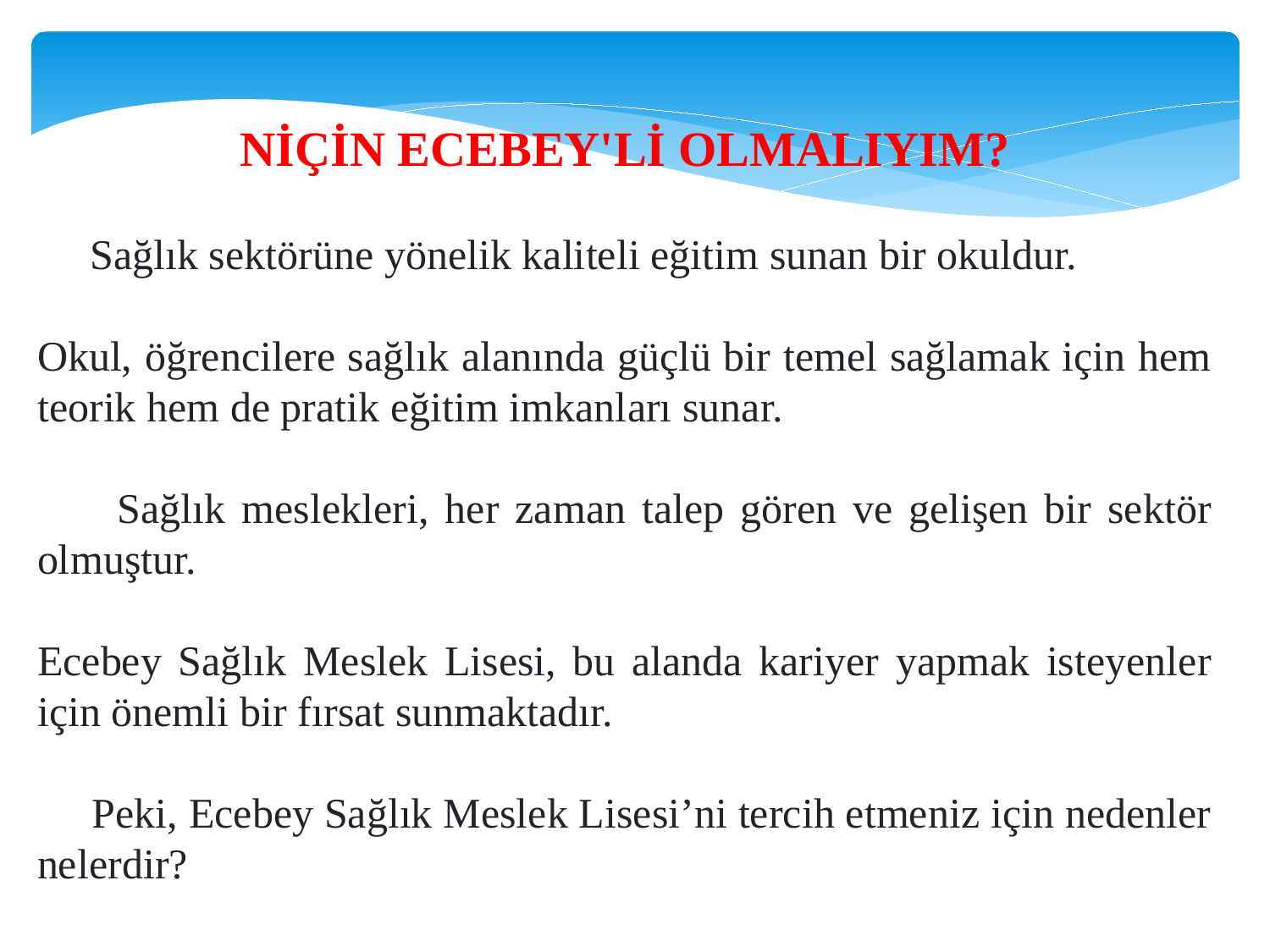

NİÇİN ECEBEY'Lİ OLMALIYIM?

     Sağlık sektörüne yönelik kaliteli eğitim sunan bir okuldur.

Okul, öğrencilere sağlık alanında güçlü bir temel sağlamak için hem teorik hem de pratik eğitim imkanları sunar.

     Sağlık meslekleri, her zaman talep gören ve gelişen bir sektör olmuştur.

Ecebey Sağlık Meslek Lisesi, bu alanda kariyer yapmak isteyenler için önemli bir fırsat sunmaktadır.

     Peki, Ecebey Sağlık Meslek Lisesi’ni tercih etmeniz için nedenler nelerdir?